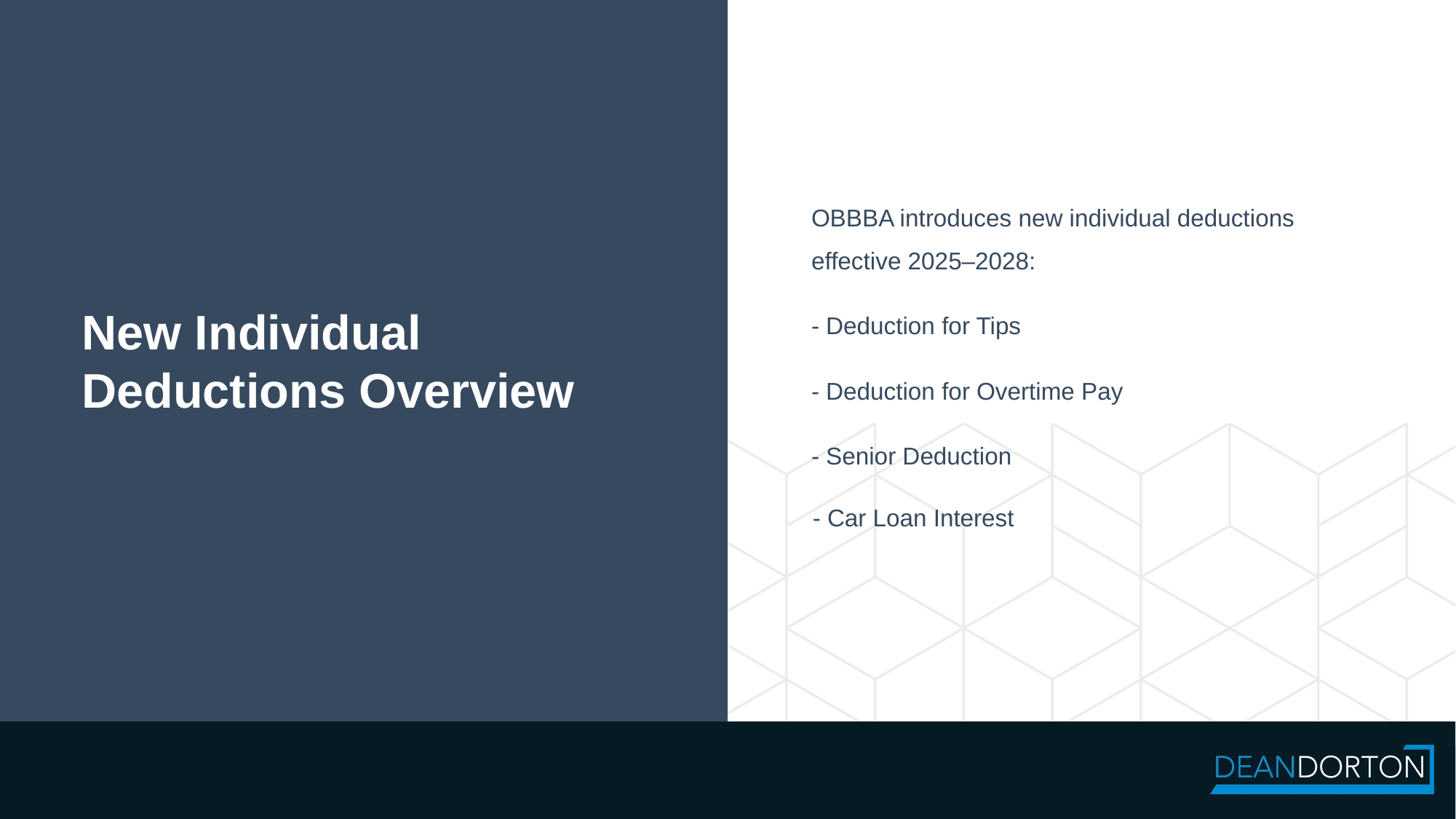

OBBBA introduces new individual deductions effective 2025–2028:
- Deduction for Tips
- Deduction for Overtime Pay
- Senior Deduction
- Car Loan Interest

# New Individual Deductions Overview